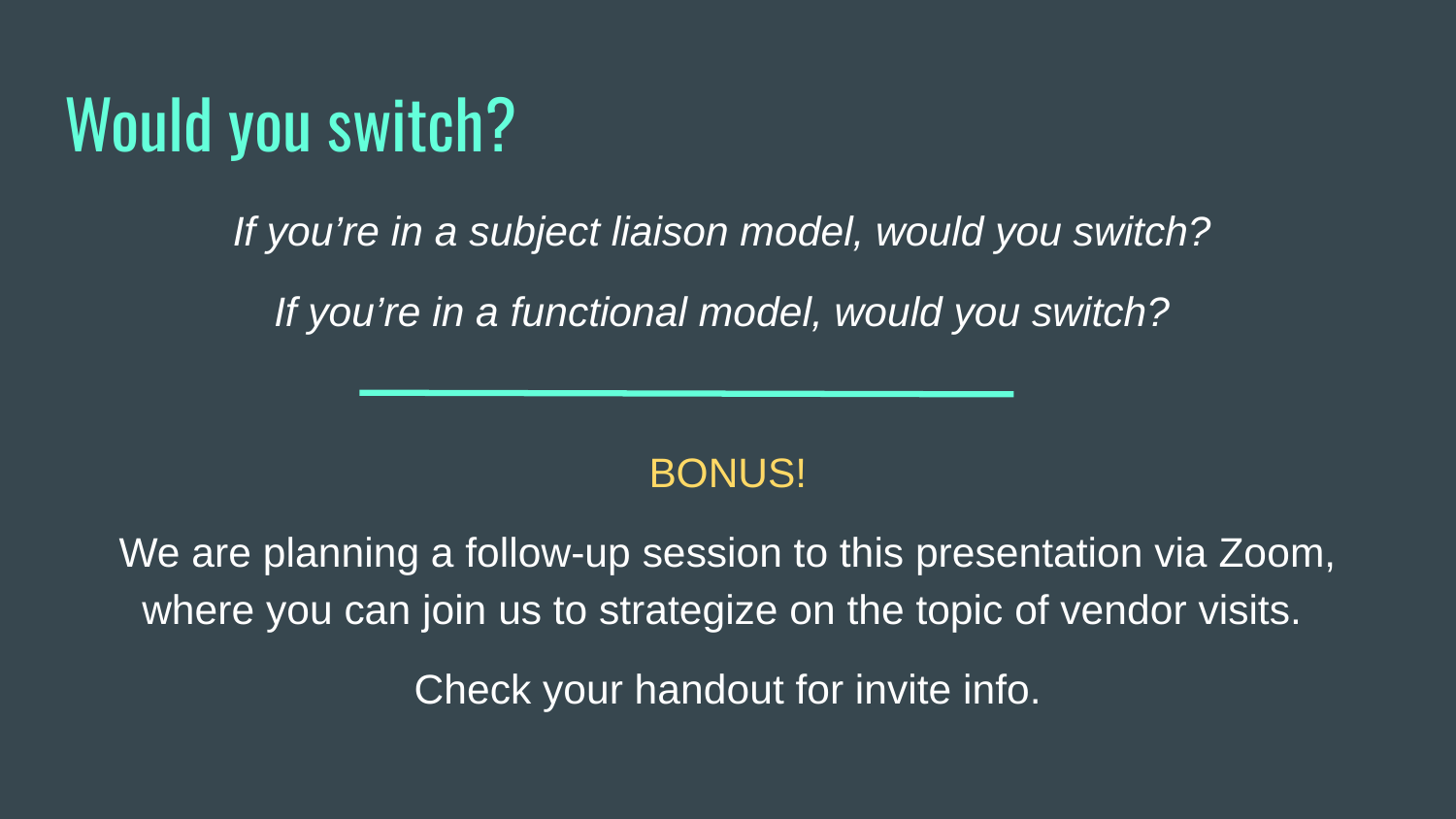

# Would you switch?
If you’re in a subject liaison model, would you switch?
If you’re in a functional model, would you switch?

BONUS!
We are planning a follow-up session to this presentation via Zoom, where you can join us to strategize on the topic of vendor visits.
Check your handout for invite info.